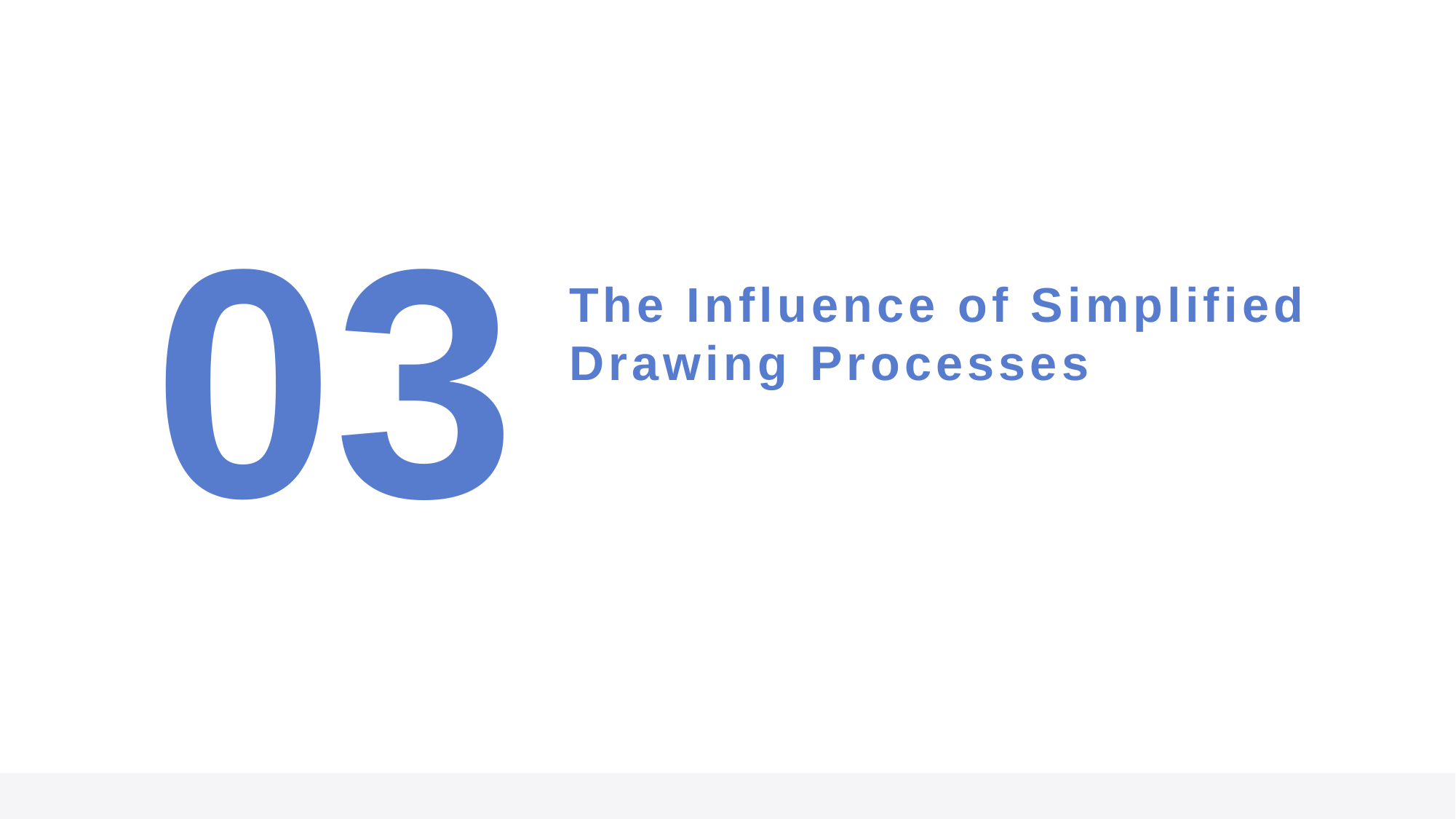

03
# The Influence of Simplified Drawing Processes